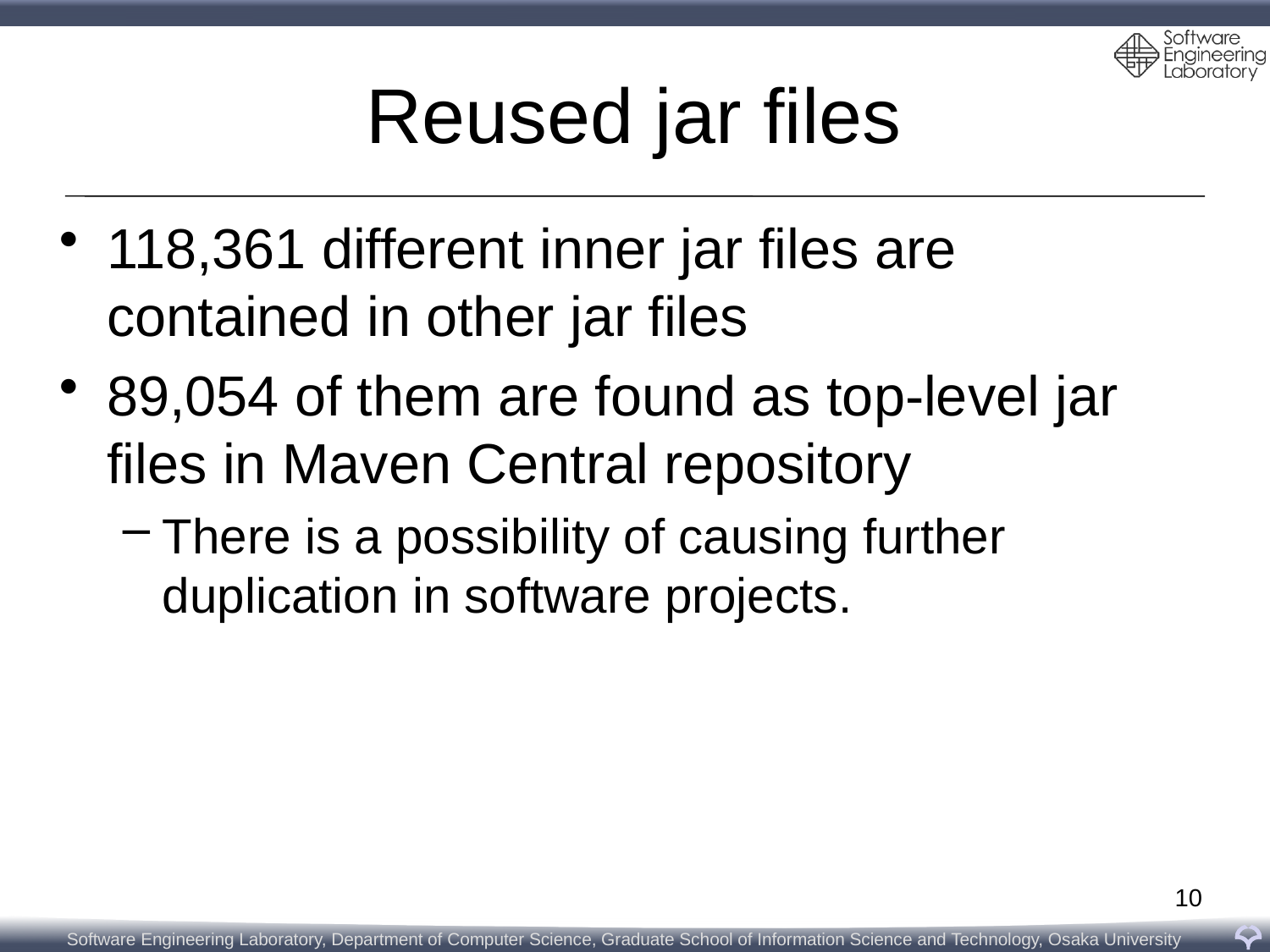

# Reused jar files
118,361 different inner jar files are contained in other jar files
89,054 of them are found as top-level jar files in Maven Central repository
There is a possibility of causing further duplication in software projects.
10